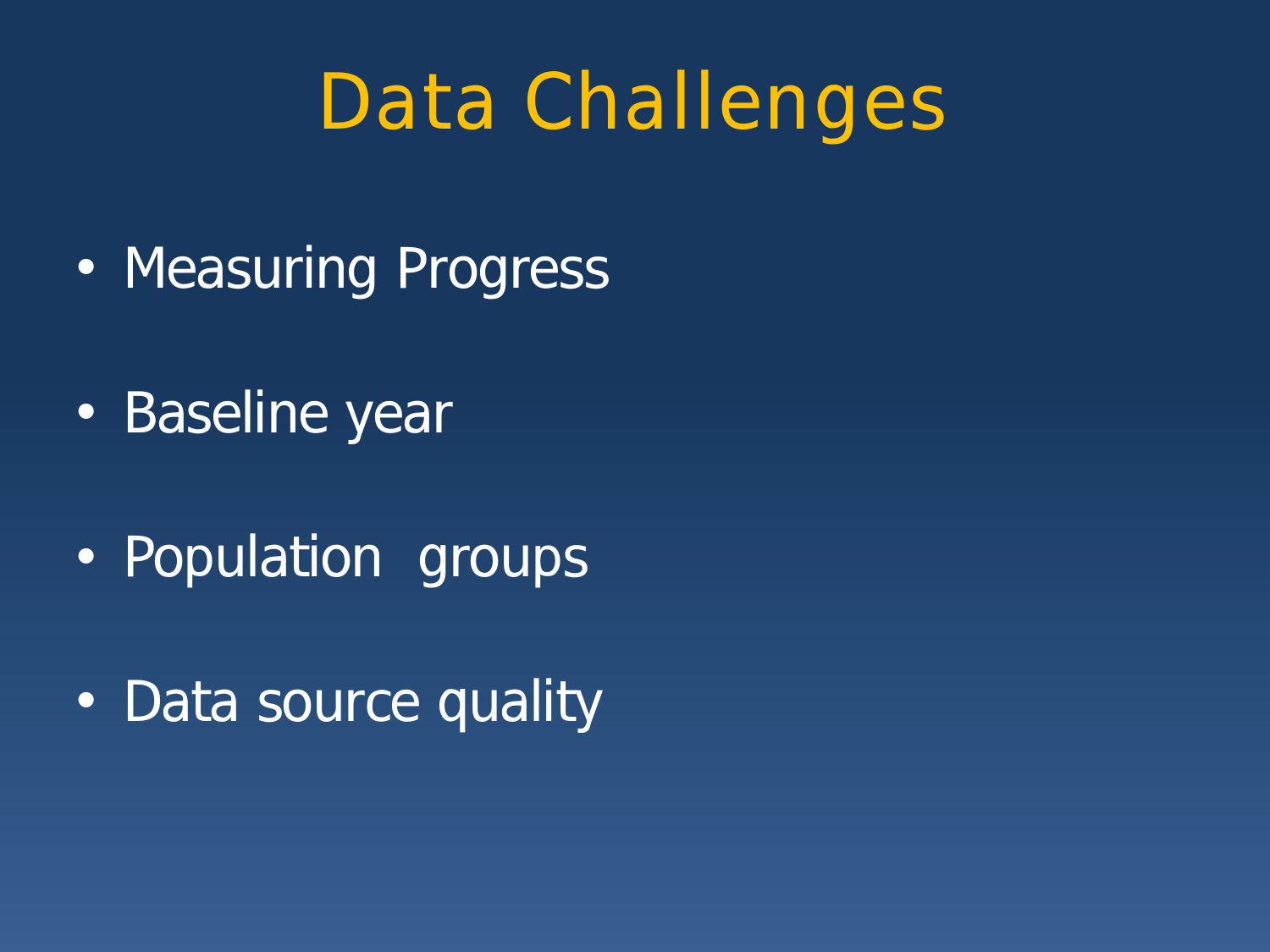

# Data Challenges
Measuring Progress

Baseline year

Population  groups

Data source quality